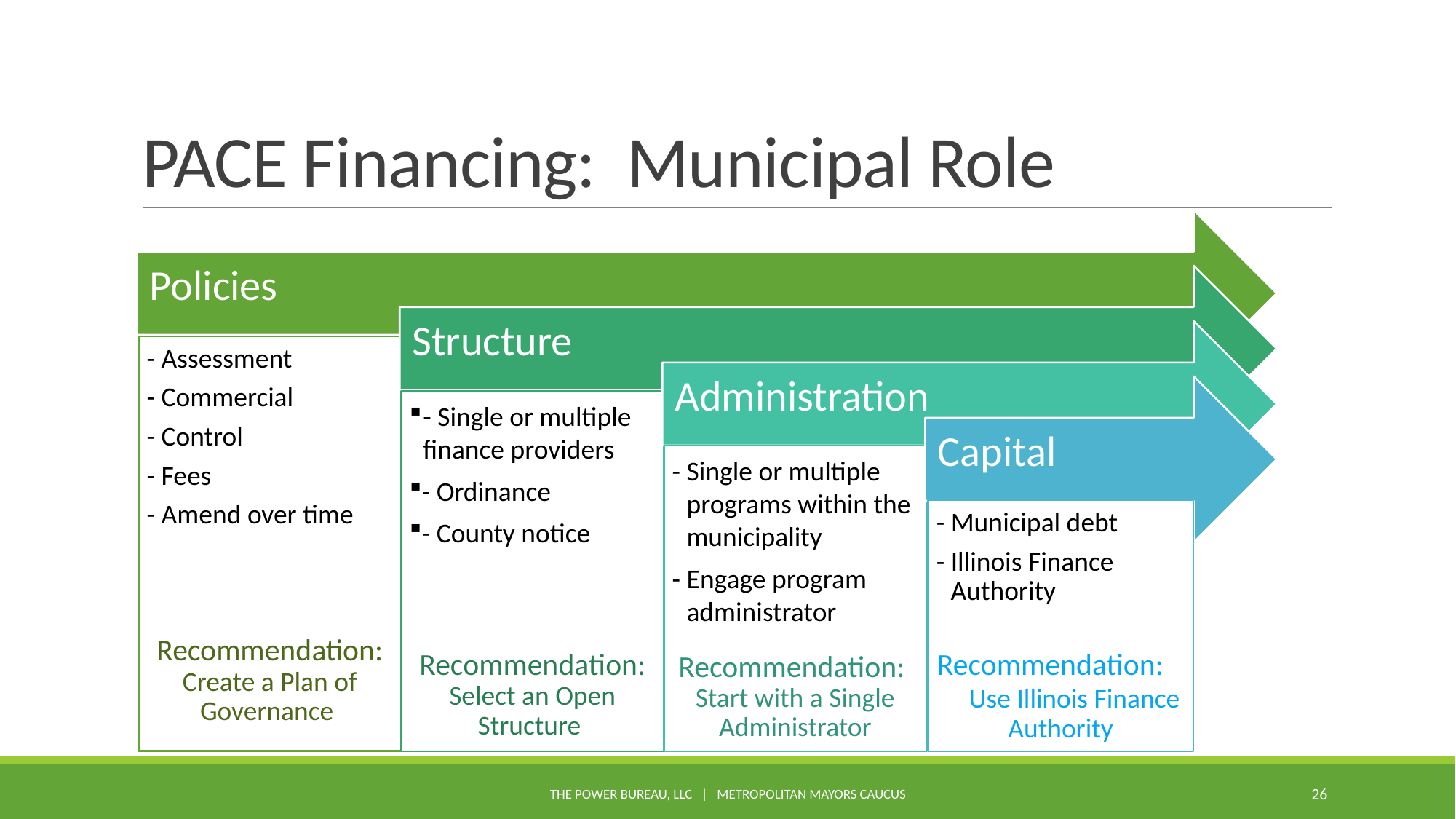

# PACE Financing:  Municipal Role
Policies
- Assessment
- Commercial
- Control
- Fees
- Amend over time

Recommendation:
Create a Plan of Governance
Structure
- Single or multiple finance providers
- Ordinance
- County notice

Recommendation:
Select an Open Structure
Administration
- Single or multiple programs within the municipality
- Engage program administrator
Recommendation:  Start with a Single Administrator
Capital
- Municipal debt
- Illinois Finance Authority
Recommendation:        Use Illinois Finance Authority
The Power Bureau, LLC   |   Metropolitan Mayors Caucus
26